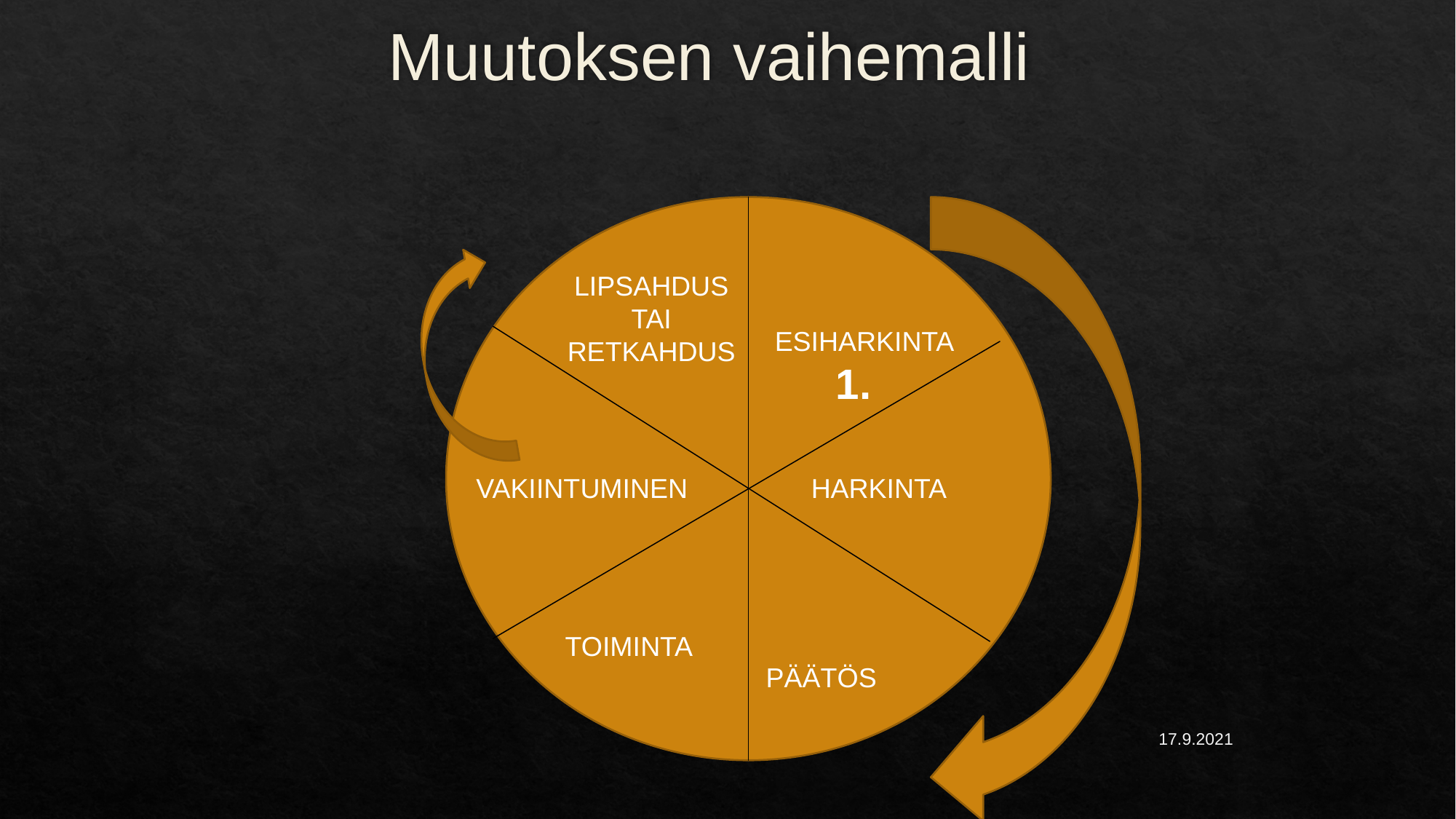

# Muutoksen vaihemalli

LIPSAHDUS TAI RETKAHDUS
ESIHARKINTA
        1.
VAKIINTUMINEN
HARKINTA
TOIMINTA
PÄÄTÖS
17.9.2021